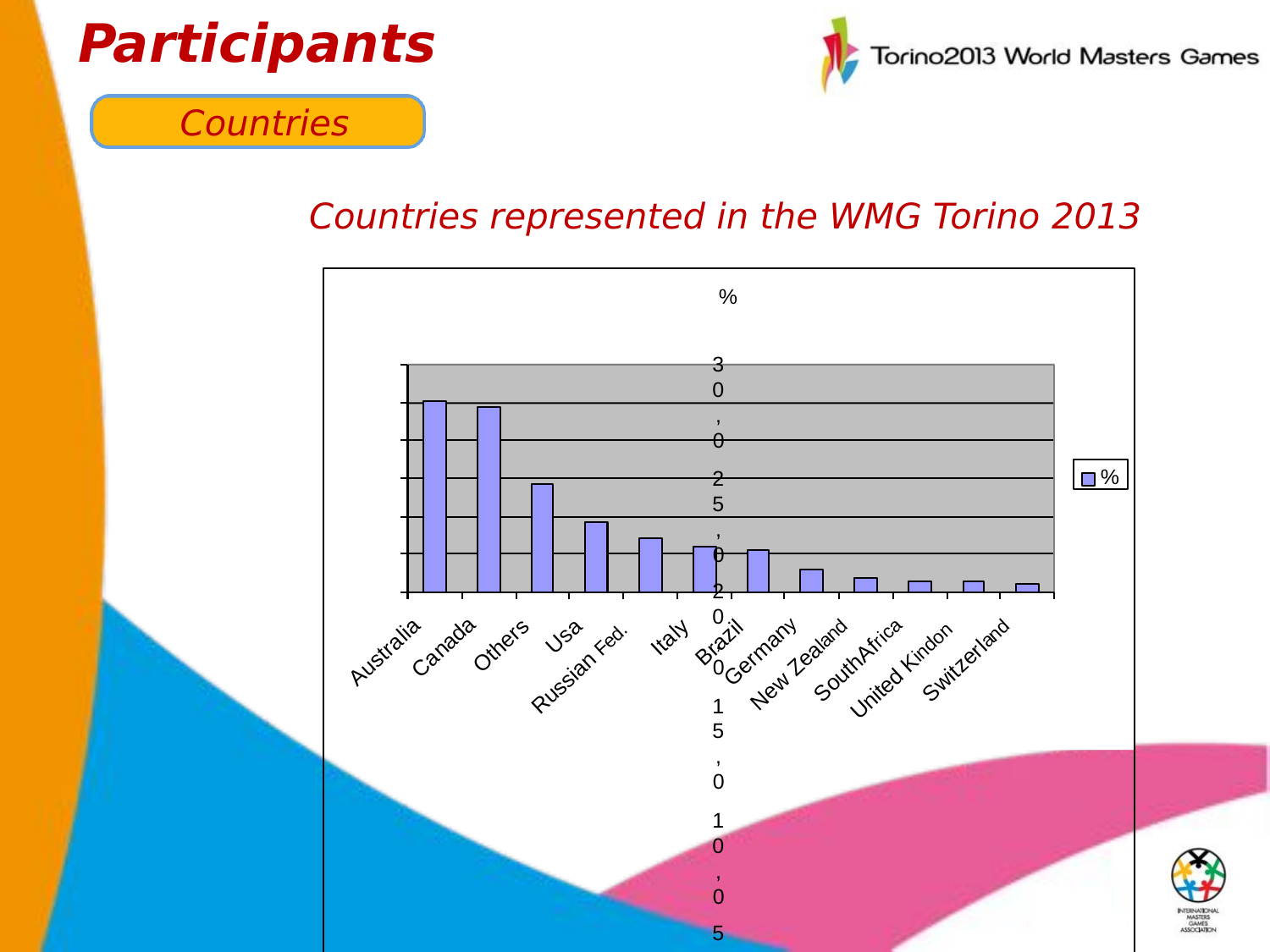

# Participants

Countries

Countries represented in the WMG Torino 2013

%

30,0
25,0
20,0
15,0
10,0
5,0
0,0

%

Usa
Italy
Brazil
Others
Canada
Germany
Australia
SouthAfrica
Switzerland
New Zealand
Russian Fed.
United Kindon